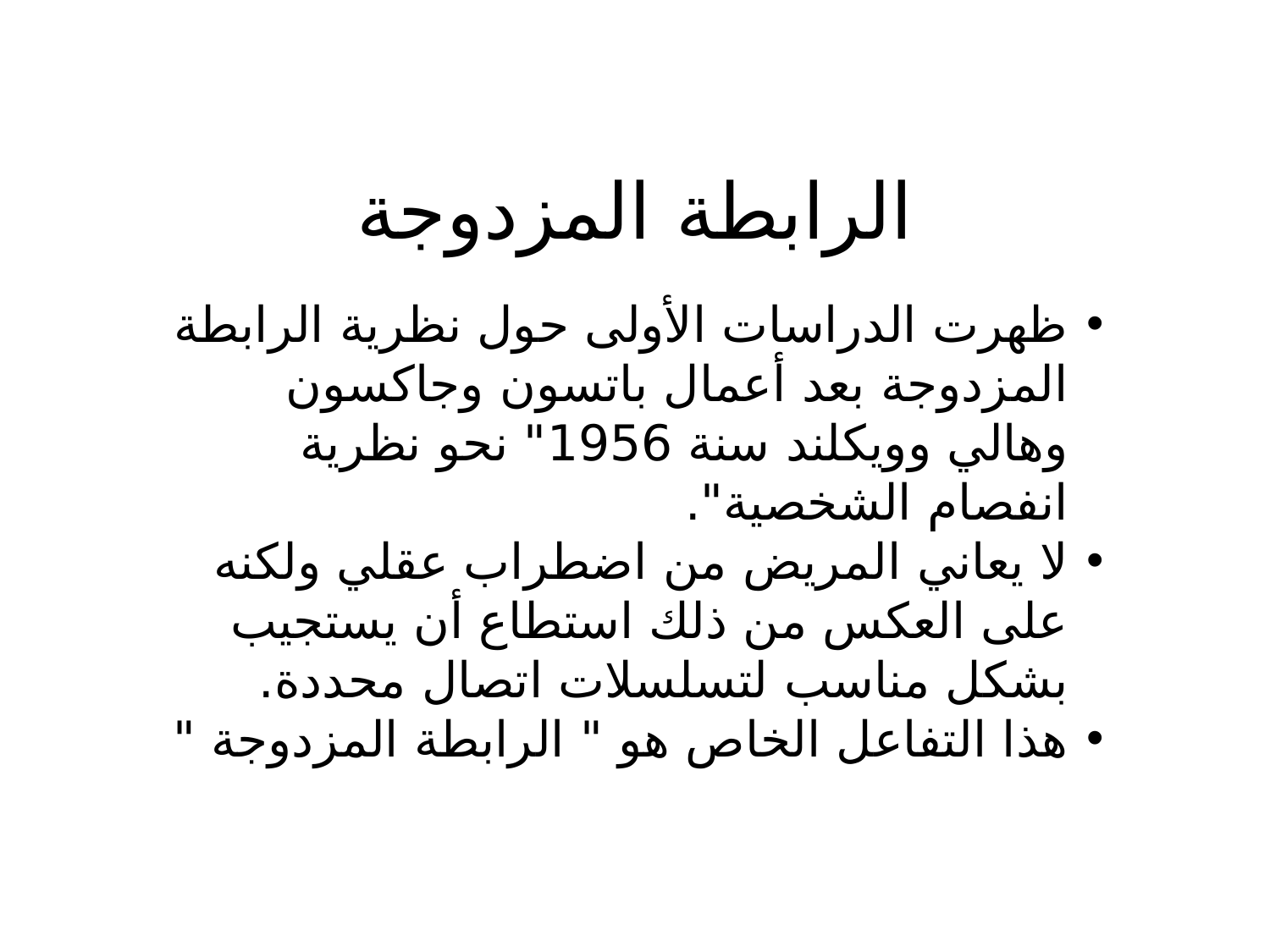

الرابطة المزدوجة
ظهرت الدراسات الأولى حول نظرية الرابطة المزدوجة بعد أعمال باتسون وجاكسون وهالي وويكلند سنة 1956" نحو نظرية انفصام الشخصية".
لا يعاني المريض من اضطراب عقلي ولكنه على العكس من ذلك استطاع أن يستجيب بشكل مناسب لتسلسلات اتصال محددة.
هذا التفاعل الخاص هو " الرابطة المزدوجة "